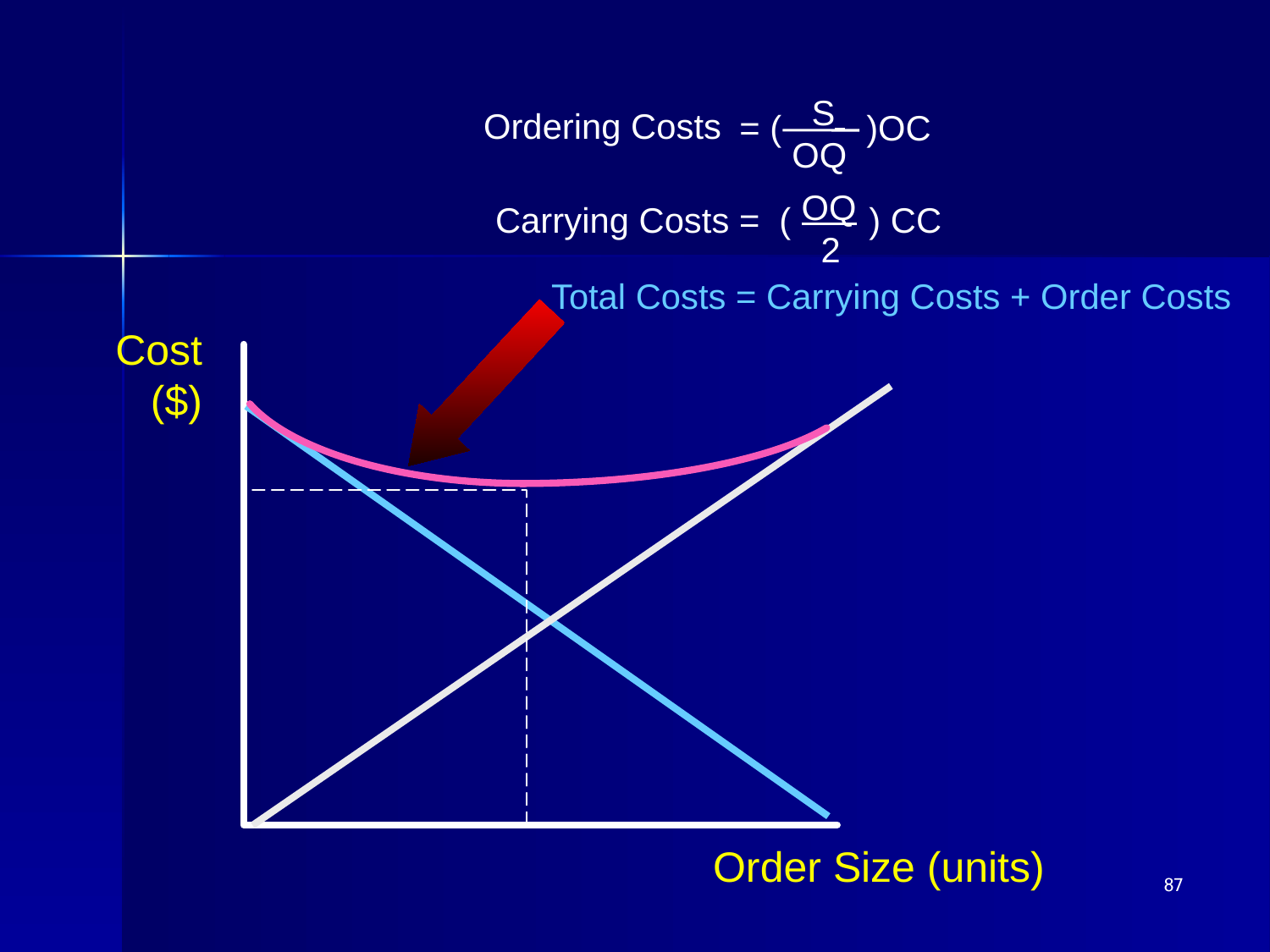

S
OQ

= (   	)OC
Ordering Costs
OQ
  2
Carrying Costs =  (        ) CC
Total Costs = Carrying Costs + Order Costs

Cost
($)

Order Size (units)
87